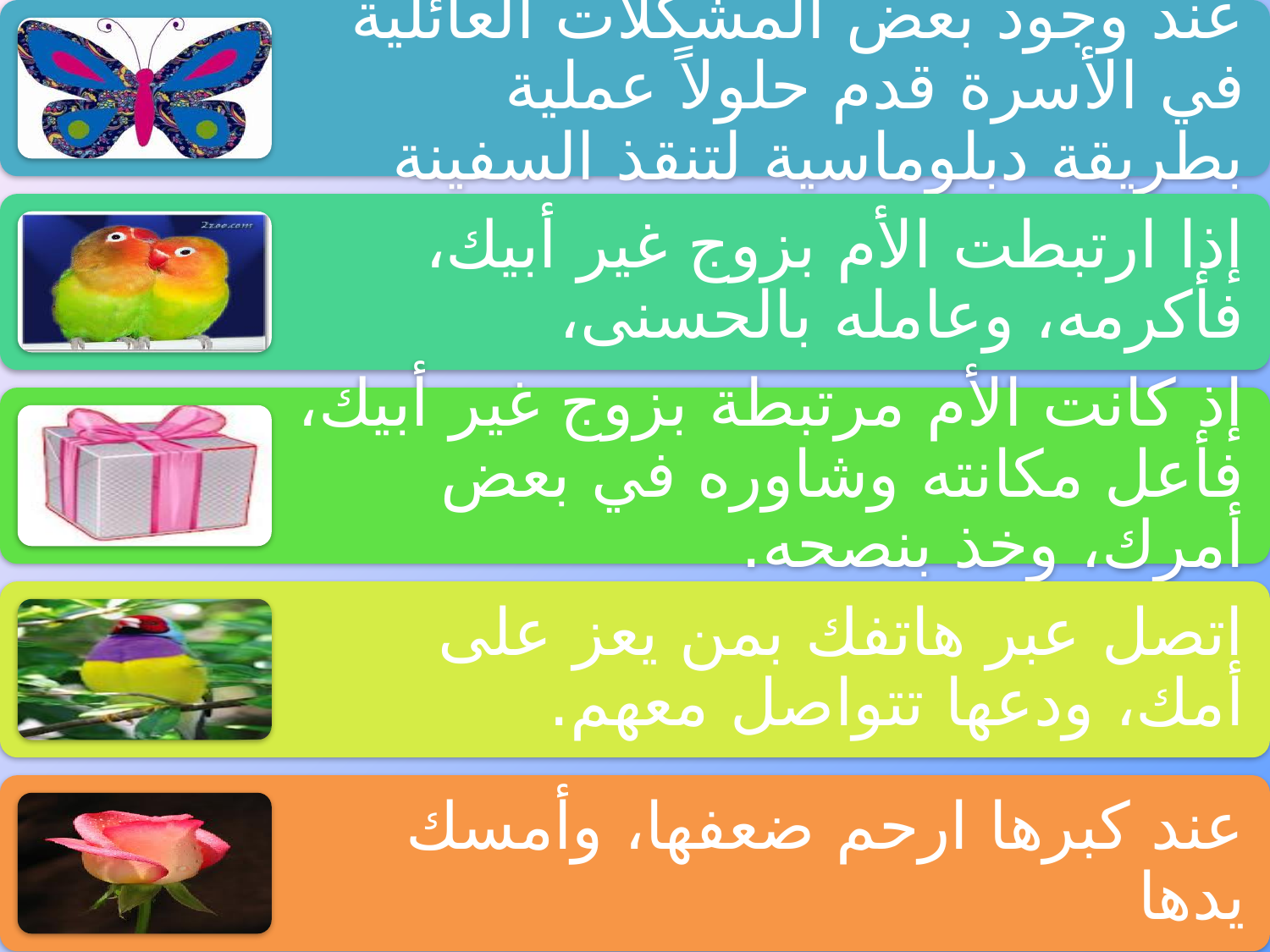

عند وجود بعض المشكلات العائلية في الأسرة قدم حلولاً عملية بطريقة دبلوماسية لتنقذ السفينة
إذا ارتبطت الأم بزوج غير أبيك، فأكرمه، وعامله بالحسنى،
إذ كانت الأم مرتبطة بزوج غير أبيك، فأعل مكانته وشاوره في بعض أمرك، وخذ بنصحه.
اتصل عبر هاتفك بمن يعز على أمك، ودعها تتواصل معهم.
عند كبرها ارحم ضعفها، وأمسك يدها